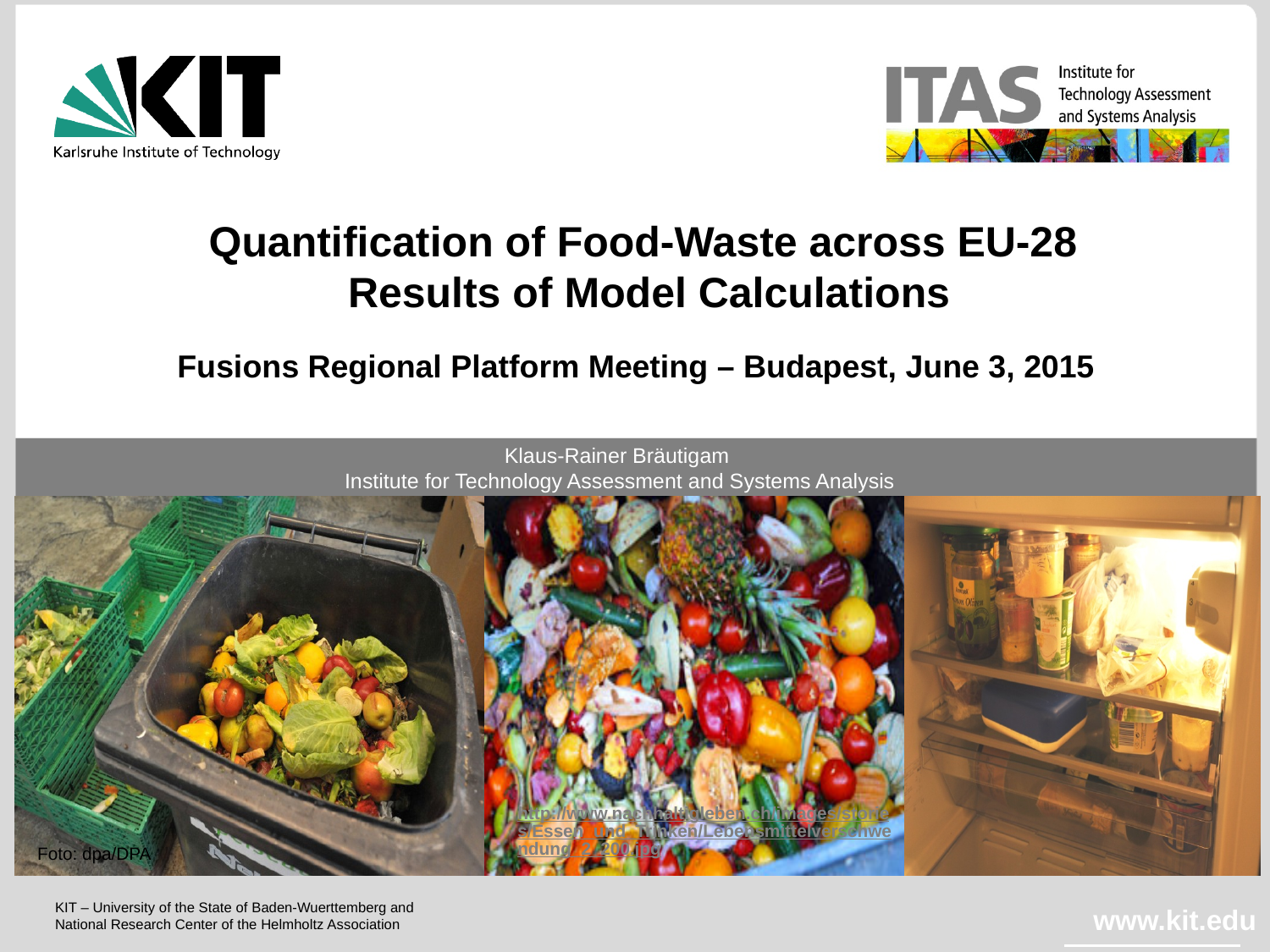

Quantification of Food-Waste across EU-28
Results of Model Calculations
Fusions Regional Platform Meeting – Budapest, June 3, 2015